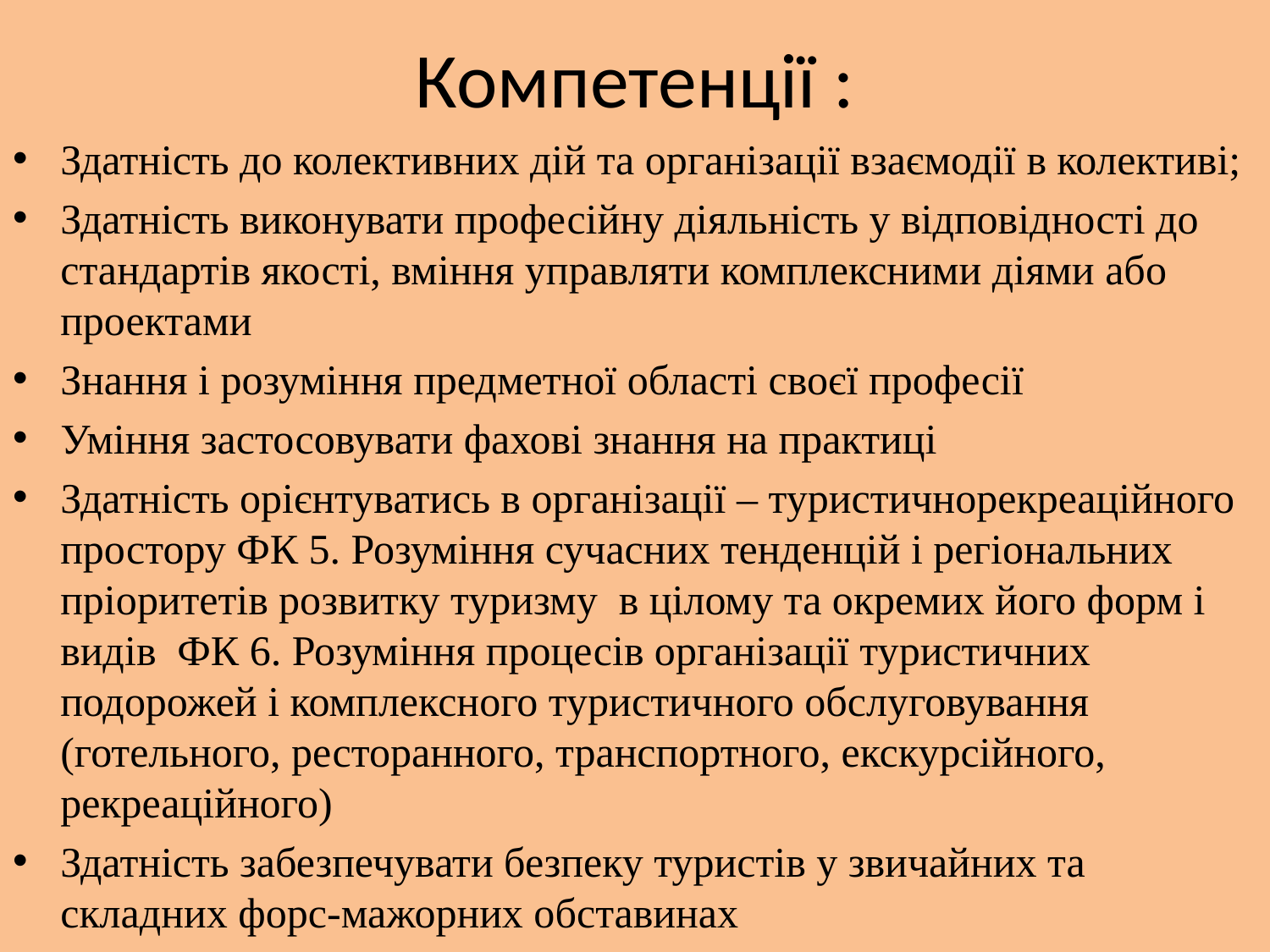

# Компетенції :
Здатність до колективних дій та організації взаємодії в колективі;
Здатність виконувати професійну діяльність у відповідності до стандартів якості, вміння управляти комплексними діями або проектами
Знання і розуміння предметної області своєї професії
Уміння застосовувати фахові знання на практиці
Здатність орієнтуватись в організації – туристичнорекреаційного простору ФК 5. Розуміння сучасних тенденцій і регіональних пріоритетів розвитку туризму  в цілому та окремих його форм і видів  ФК 6. Розуміння процесів організації туристичних подорожей і комплексного туристичного обслуговування (готельного, ресторанного, транспортного, екскурсійного, рекреаційного)
Здатність забезпечувати безпеку туристів у звичайних та складних форс-мажорних обставинах